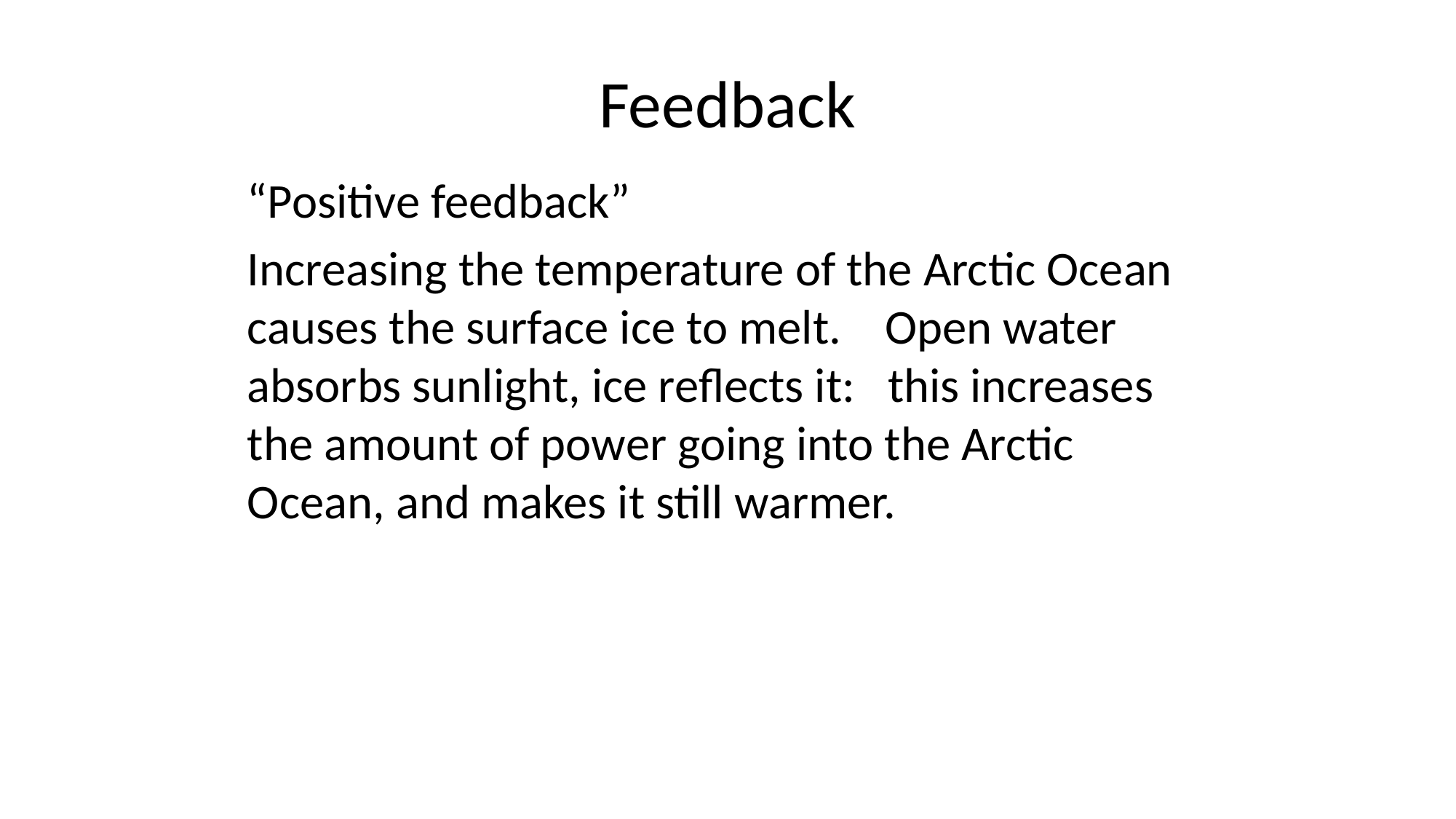

# Feedback
“Positive feedback”
Increasing the temperature of the Arctic Ocean causes the surface ice to melt.    Open water absorbs sunlight, ice reflects it:   this increases the amount of power going into the Arctic Ocean, and makes it still warmer.